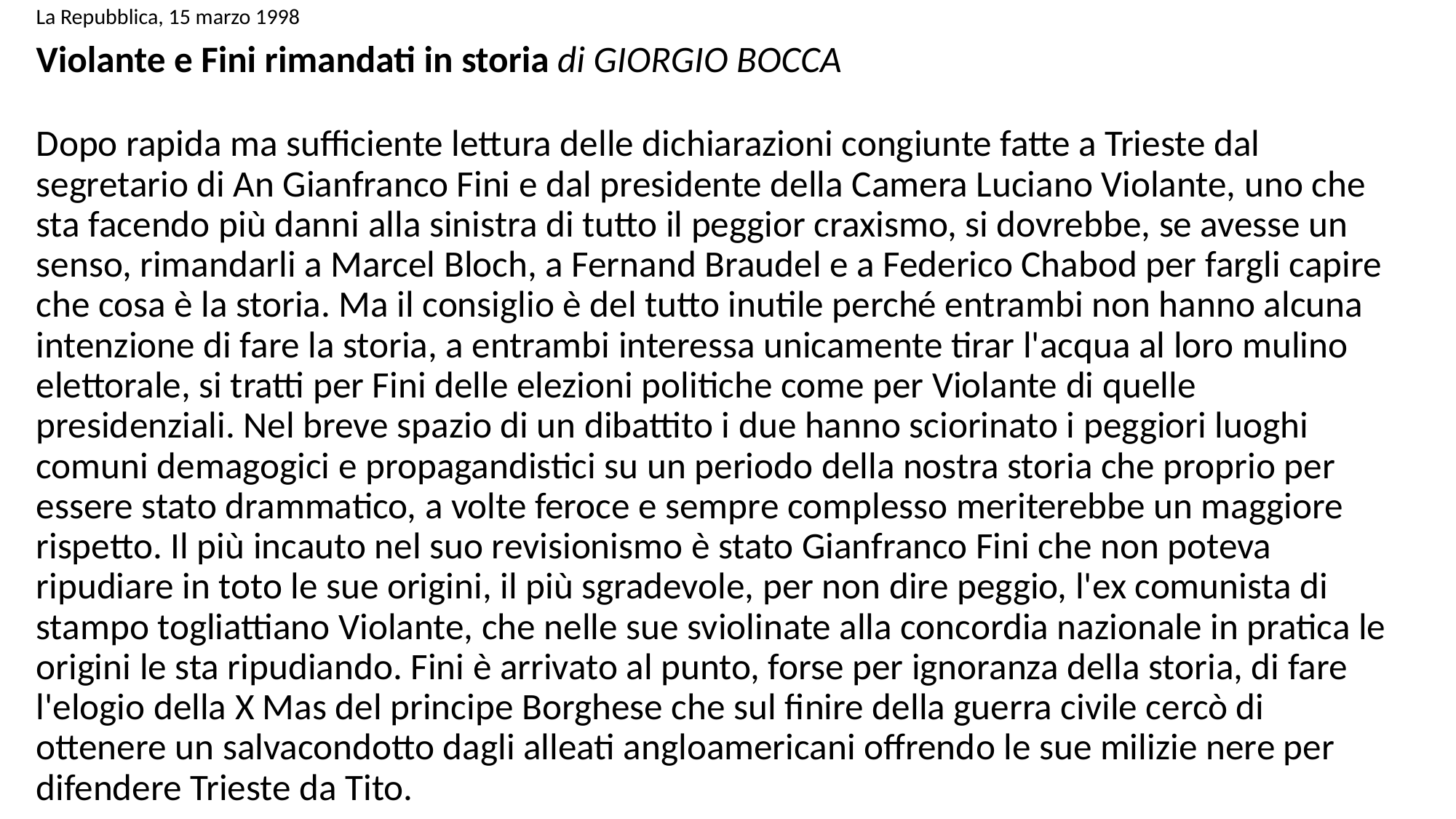

# La Repubblica, 15 marzo 1998
Violante e Fini rimandati in storia di GIORGIO BOCCA

Dopo rapida ma sufficiente lettura delle dichiarazioni congiunte fatte a Trieste dal segretario di An Gianfranco Fini e dal presidente della Camera Luciano Violante, uno che sta facendo più danni alla sinistra di tutto il peggior craxismo, si dovrebbe, se avesse un senso, rimandarli a Marcel Bloch, a Fernand Braudel e a Federico Chabod per fargli capire che cosa è la storia. Ma il consiglio è del tutto inutile perché entrambi non hanno alcuna intenzione di fare la storia, a entrambi interessa unicamente tirar l'acqua al loro mulino elettorale, si tratti per Fini delle elezioni politiche come per Violante di quelle presidenziali. Nel breve spazio di un dibattito i due hanno sciorinato i peggiori luoghi comuni demagogici e propagandistici su un periodo della nostra storia che proprio per essere stato drammatico, a volte feroce e sempre complesso meriterebbe un maggiore rispetto. Il più incauto nel suo revisionismo è stato Gianfranco Fini che non poteva ripudiare in toto le sue origini, il più sgradevole, per non dire peggio, l'ex comunista di stampo togliattiano Violante, che nelle sue sviolinate alla concordia nazionale in pratica le origini le sta ripudiando. Fini è arrivato al punto, forse per ignoranza della storia, di fare l'elogio della X Mas del principe Borghese che sul finire della guerra civile cercò di ottenere un salvacondotto dagli alleati angloamericani offrendo le sue milizie nere per difendere Trieste da Tito.